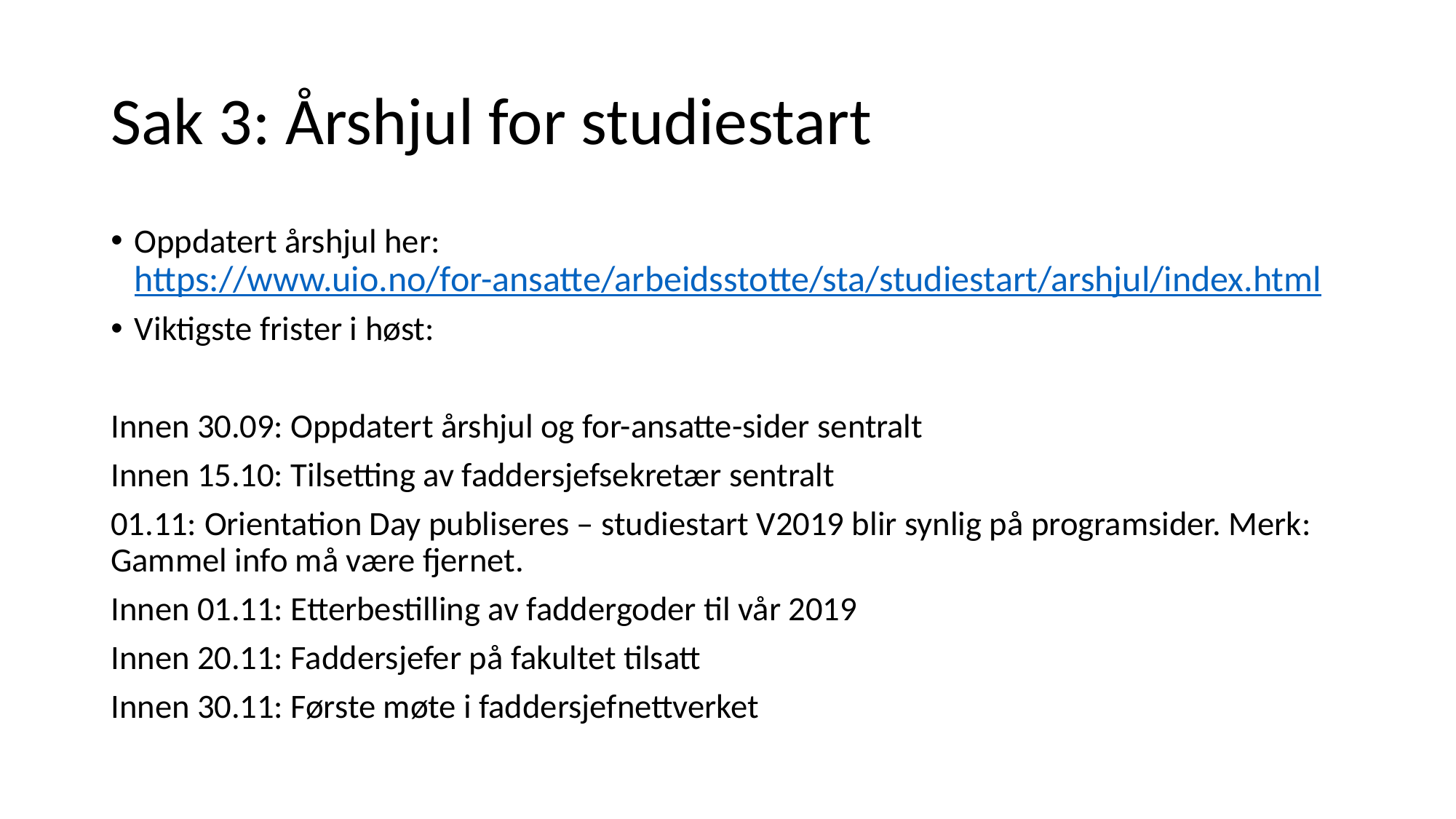

# Sak 3: Årshjul for studiestart
Oppdatert årshjul her: https://www.uio.no/for-ansatte/arbeidsstotte/sta/studiestart/arshjul/index.html
Viktigste frister i høst:

Innen 30.09: Oppdatert årshjul og for-ansatte-sider sentralt
Innen 15.10: Tilsetting av faddersjefsekretær sentralt
01.11: Orientation Day publiseres – studiestart V2019 blir synlig på programsider. Merk: Gammel info må være fjernet.
Innen 01.11: Etterbestilling av faddergoder til vår 2019
Innen 20.11: Faddersjefer på fakultet tilsatt
Innen 30.11: Første møte i faddersjefnettverket